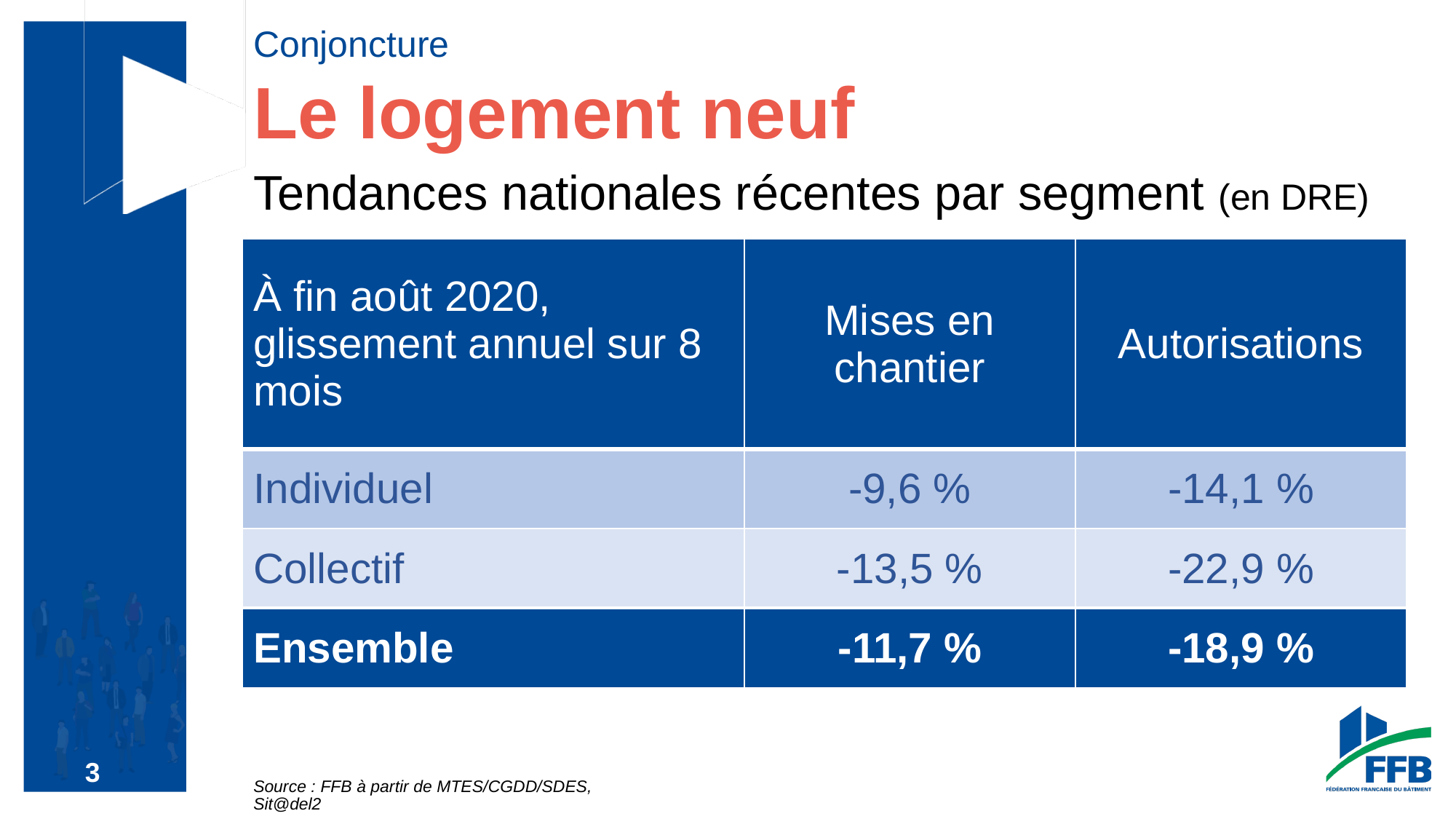

# Conjoncture
Le logement neuf
Tendances nationales récentes par segment (en DRE)

| À fin août 2020, glissement annuel sur 8 mois | Mises en chantier | Autorisations |
| --- | --- | --- |
| Individuel | -9,6 % | -14,1 % |
| Collectif | -13,5 % | -22,9 % |
| Ensemble | -11,7 % | -18,9 % |
Source : FFB à partir de MTES/CGDD/SDES, Sit@del2